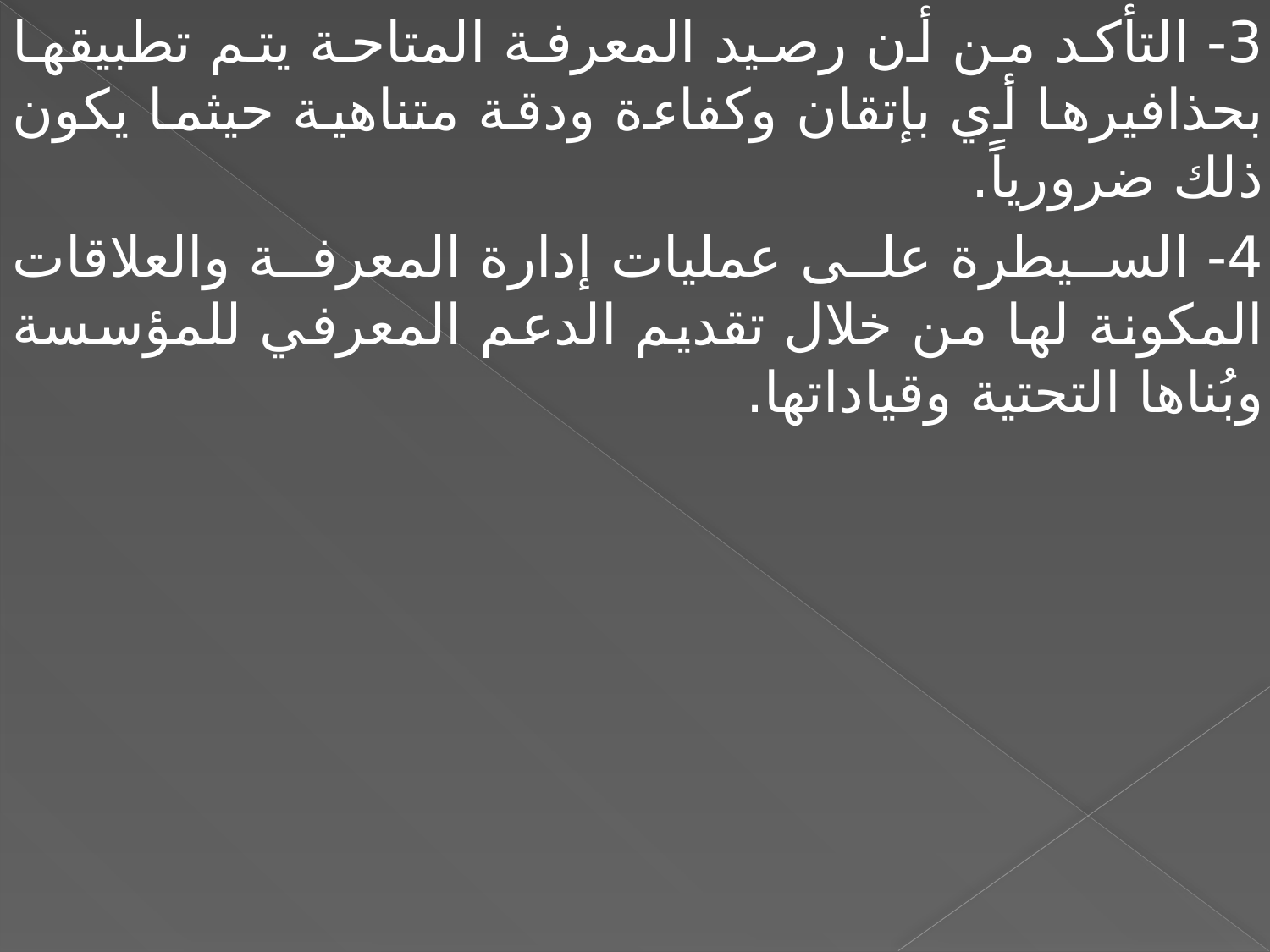

3- التأكد من أن رصيد المعرفة المتاحة يتم تطبيقها بحذافيرها أي بإتقان وكفاءة ودقة متناهية حيثما يكون ذلك ضرورياً.
4- السيطرة على عمليات إدارة المعرفة والعلاقات المكونة لها من خلال تقديم الدعم المعرفي للمؤسسة وبُناها التحتية وقياداتها.